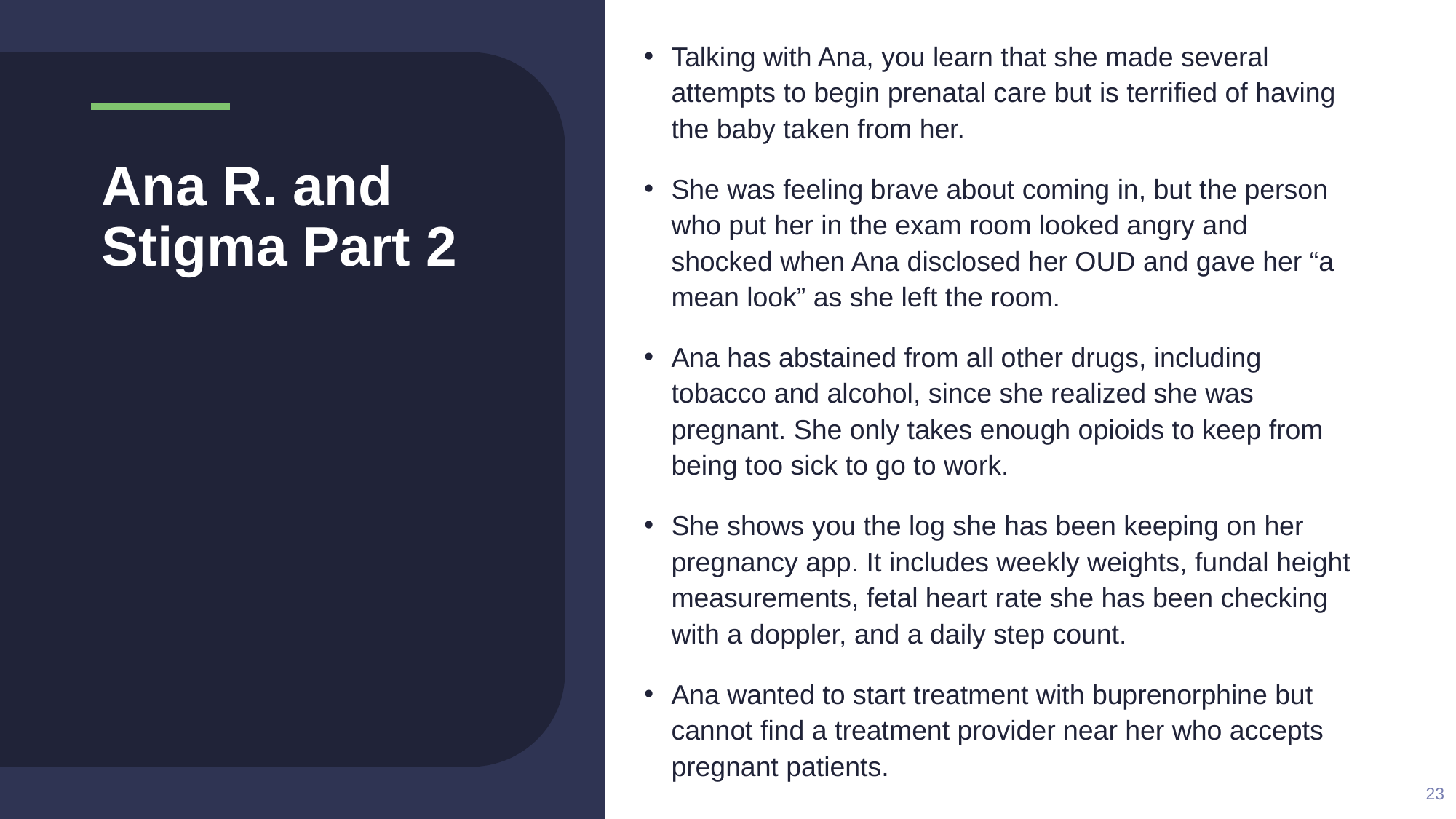

Talking with Ana, you learn that she made several attempts to begin prenatal care but is terrified of having the baby taken from her.
She was feeling brave about coming in, but the person who put her in the exam room looked angry and shocked when Ana disclosed her OUD and gave her “a mean look” as she left the room.
Ana has abstained from all other drugs, including tobacco and alcohol, since she realized she was pregnant. She only takes enough opioids to keep from being too sick to go to work.
She shows you the log she has been keeping on her pregnancy app. It includes weekly weights, fundal height measurements, fetal heart rate she has been checking with a doppler, and a daily step count.
Ana wanted to start treatment with buprenorphine but cannot find a treatment provider near her who accepts pregnant patients.
# Ana R. and Stigma Part 2
23